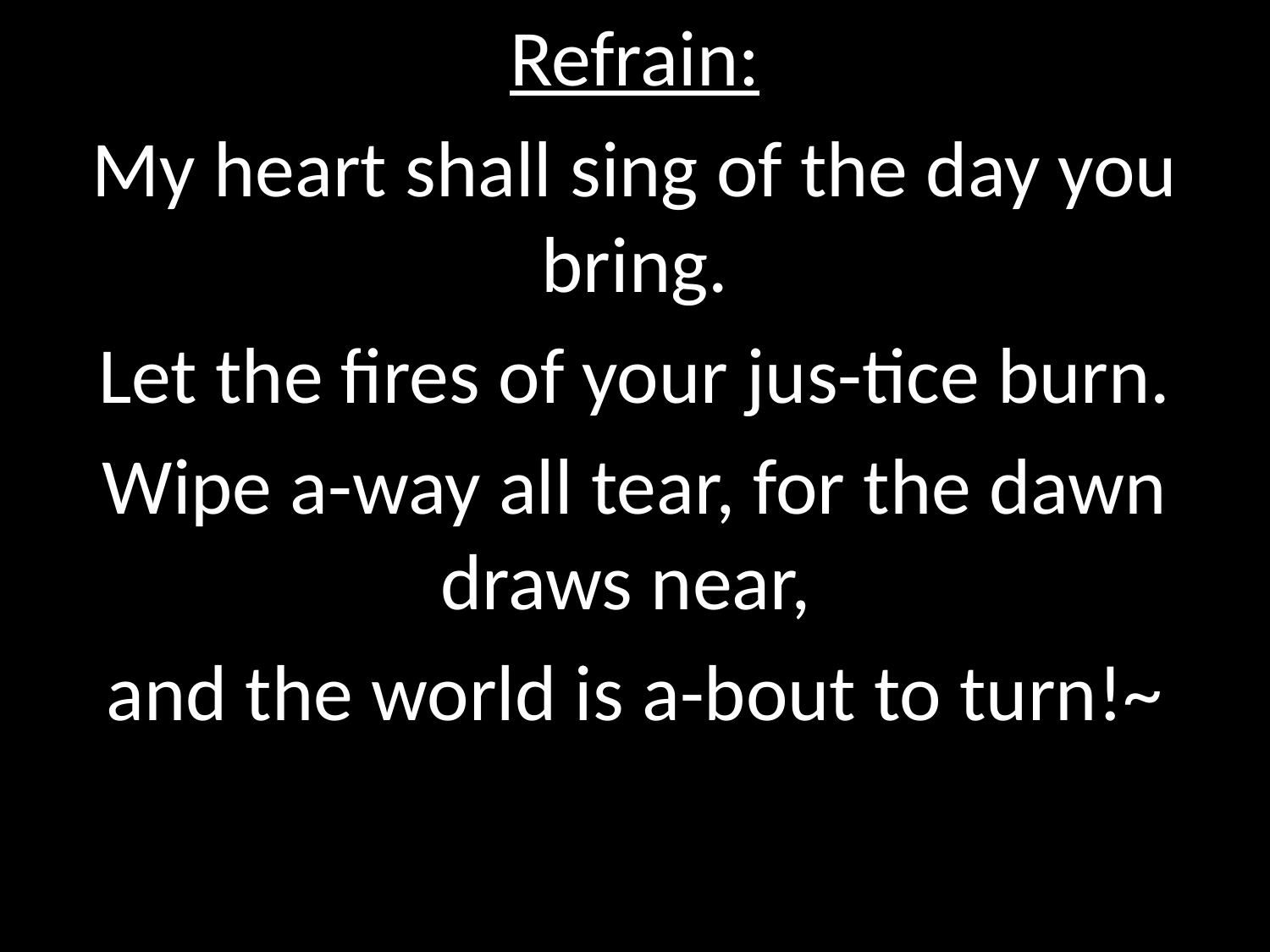

Refrain:
My heart shall sing of the day you bring.
Let the fires of your jus-tice burn.
Wipe a-way all tear, for the dawn draws near,
and the world is a-bout to turn!~